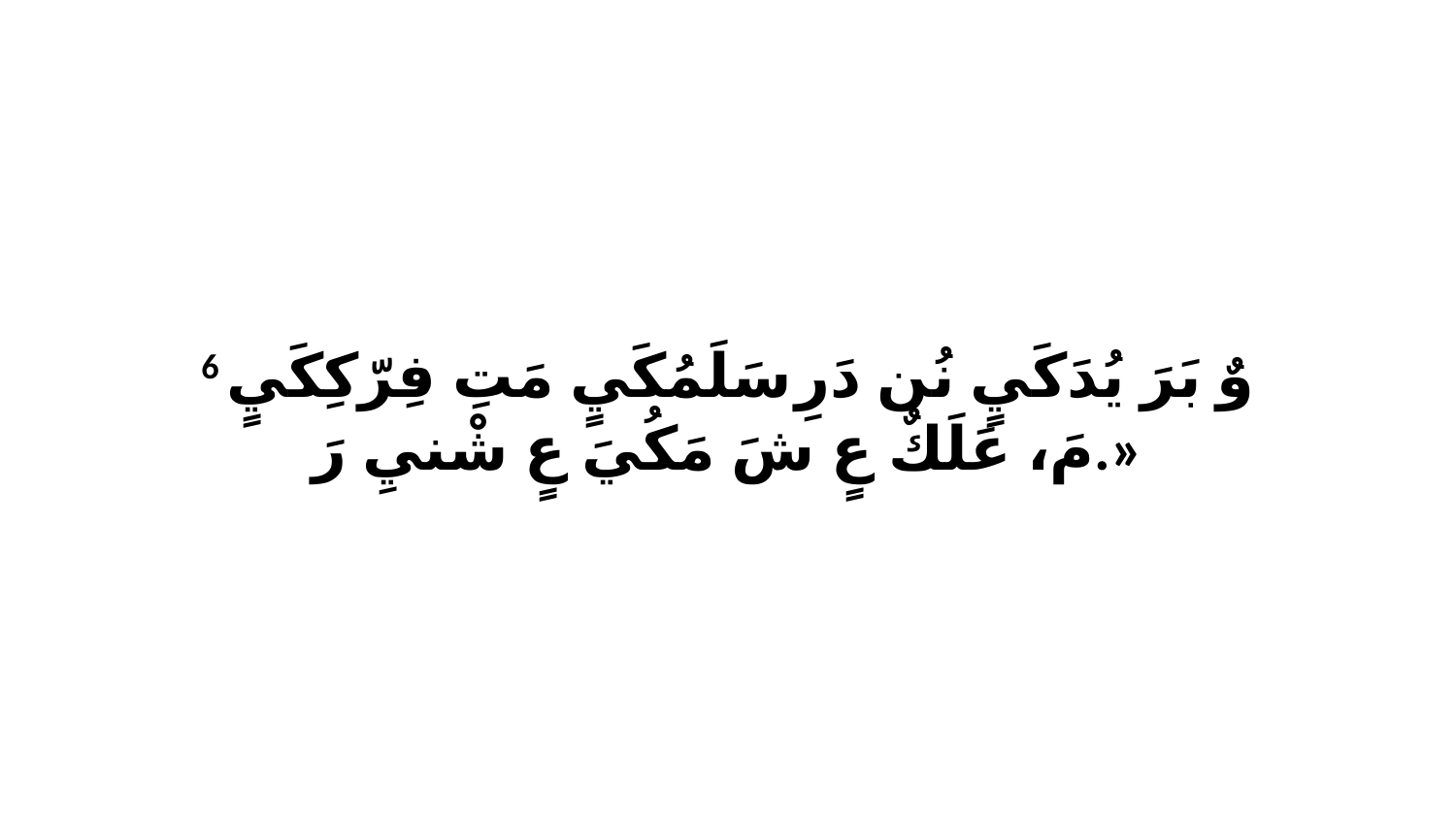

6 وٌ بَرَ يُدَكَيٍ نُن دَرِ سَلَمُكَيٍ مَتِ فِرّكِكَيٍ مَ، عَلَكٌ عٍ شَ مَكُيَ عٍ شْنيِ رَ.»